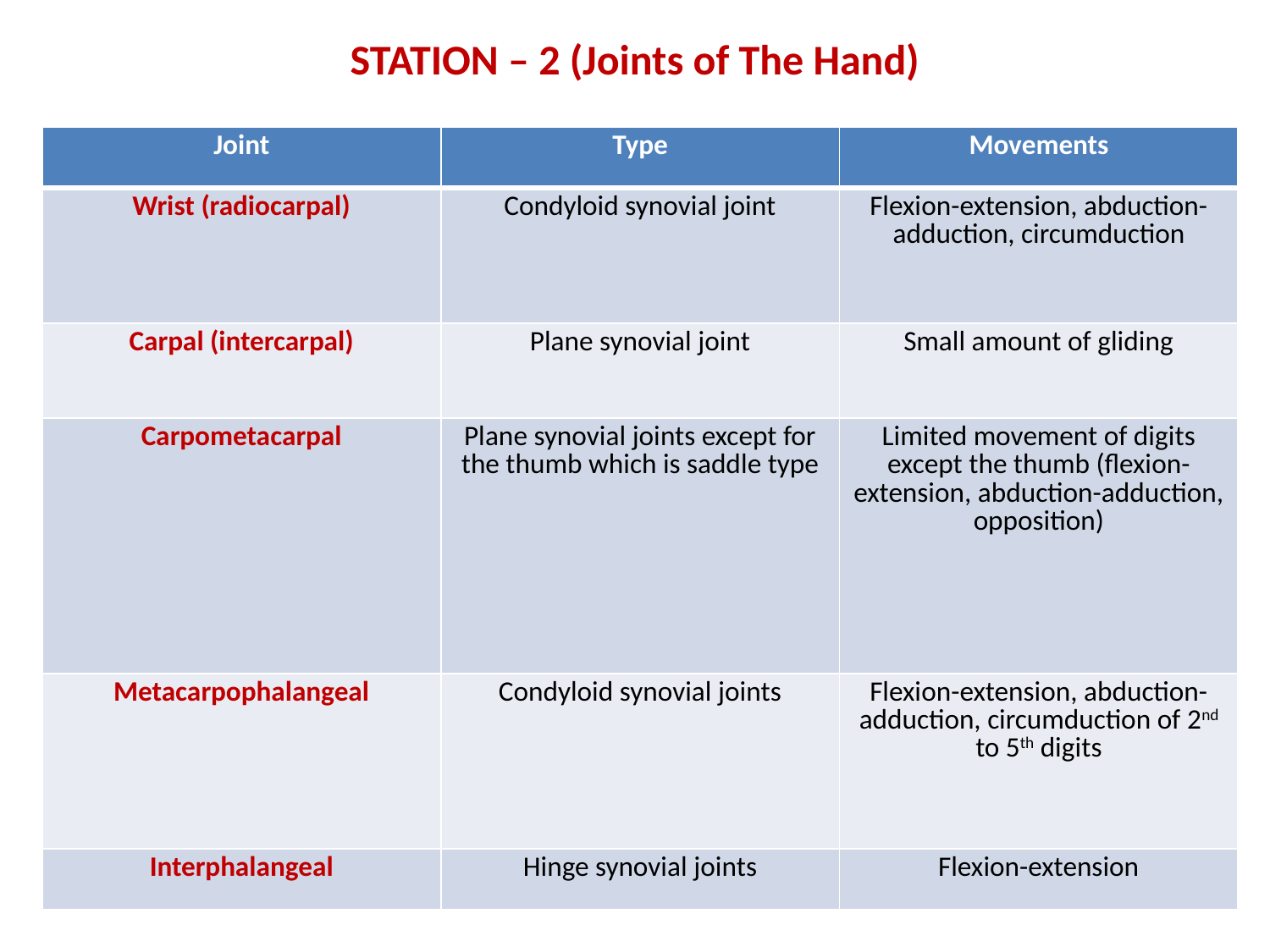

# STATION – 2 (Joints of The Hand)
| Joint | Type | Movements |
| --- | --- | --- |
| Wrist (radiocarpal) | Condyloid synovial joint | Flexion-extension, abduction-adduction, circumduction |
| Carpal (intercarpal) | Plane synovial joint | Small amount of gliding |
| Carpometacarpal | Plane synovial joints except for the thumb which is saddle type | Limited movement of digits except the thumb (flexion-extension, abduction-adduction, opposition) |
| Metacarpophalangeal | Condyloid synovial joints | Flexion-extension, abduction-adduction, circumduction of 2nd to 5th digits |
| Interphalangeal | Hinge synovial joints | Flexion-extension |